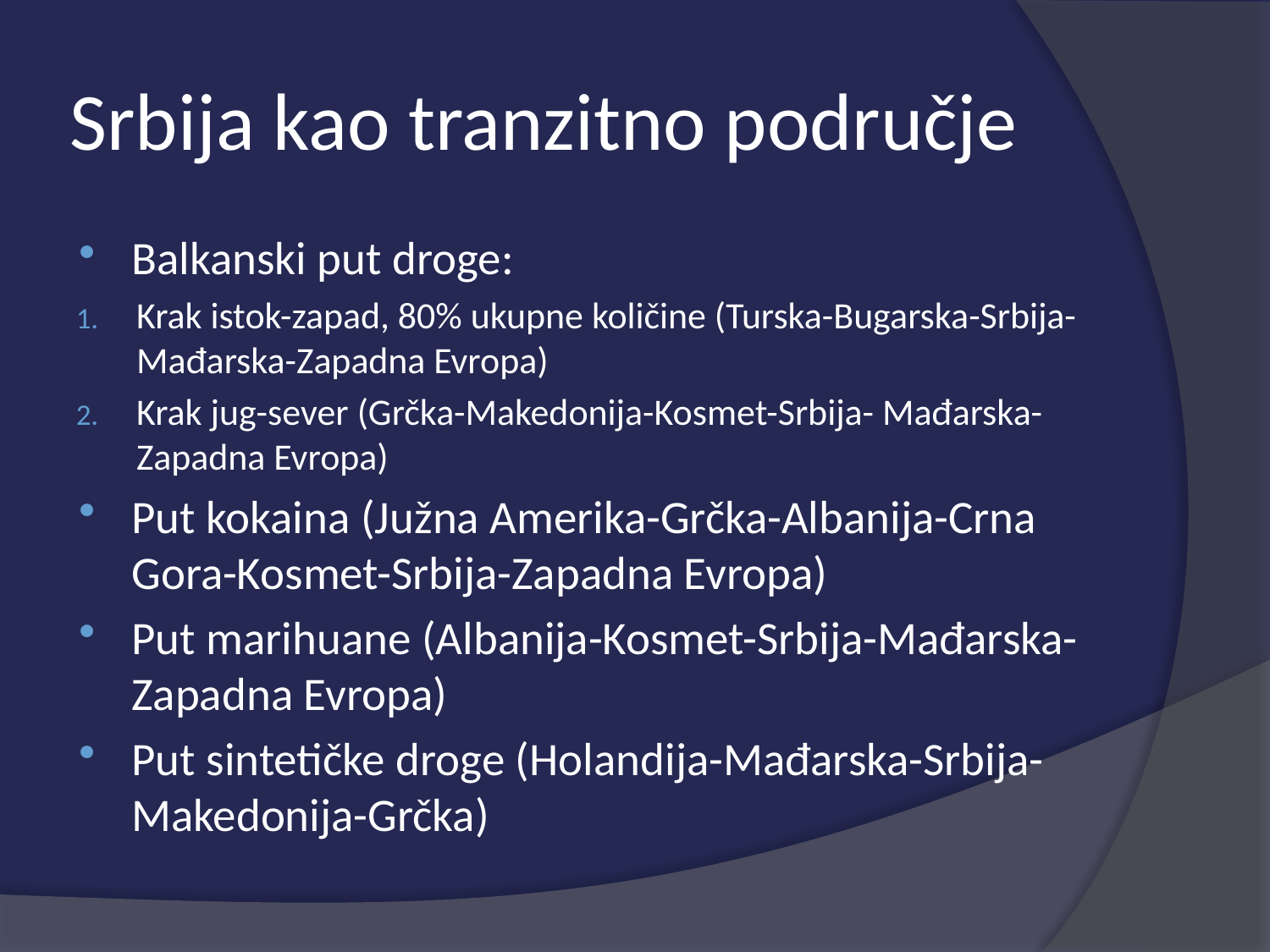

# Srbija kao tranzitno područje
Balkanski put droge:
Krak istok-zapad, 80% ukupne količine (Turska-Bugarska-Srbija-Mađarska-Zapadna Evropa)
Krak jug-sever (Grčka-Makedonija-Kosmet-Srbija- Mađarska-Zapadna Evropa)
Put kokaina (Južna Amerika-Grčka-Albanija-Crna Gora-Kosmet-Srbija-Zapadna Evropa)
Put marihuane (Albanija-Kosmet-Srbija-Mađarska-Zapadna Evropa)
Put sintetičke droge (Holandija-Mađarska-Srbija-Makedonija-Grčka)